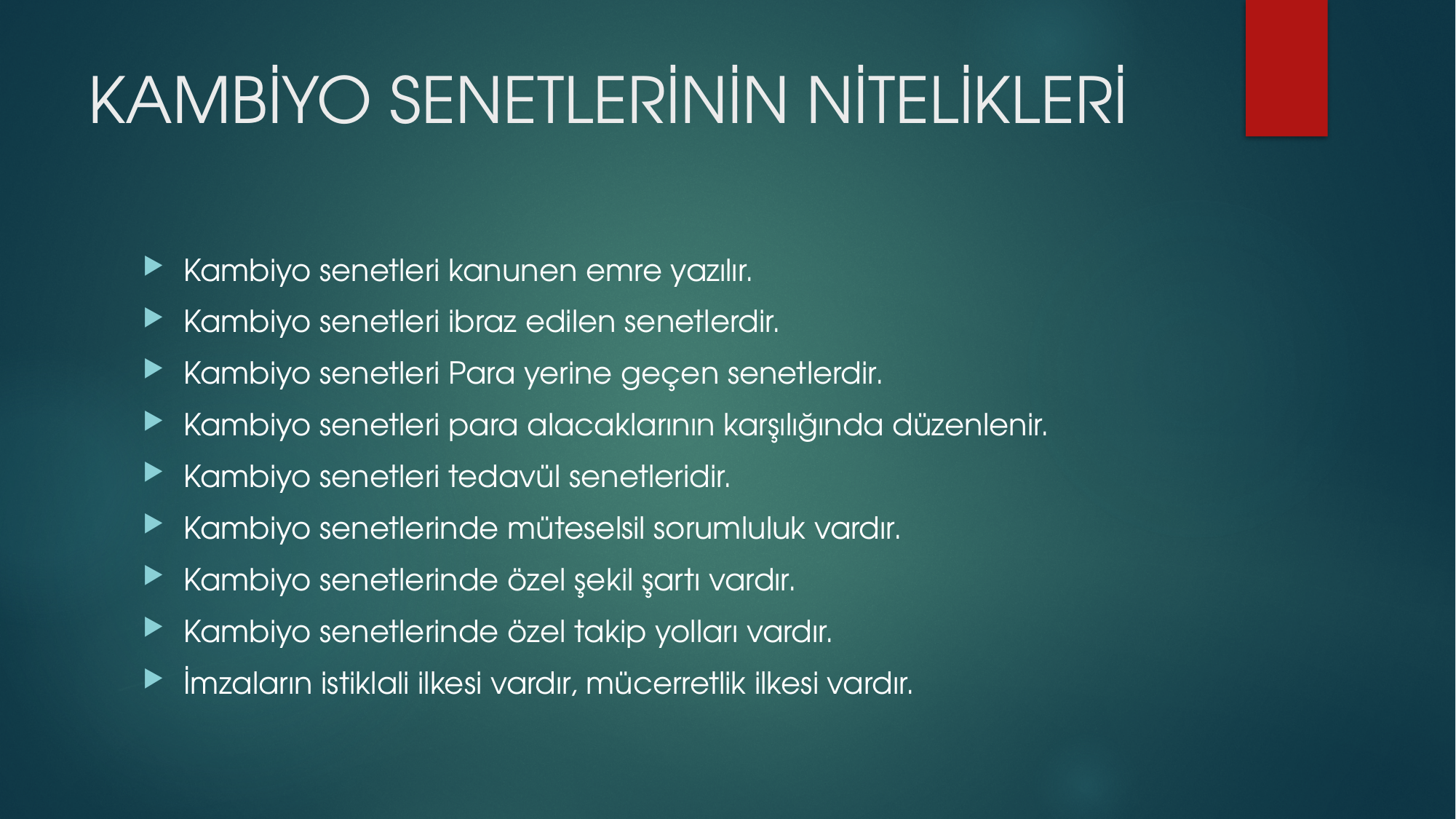

# KAMBİYO SENETLERİNİN NİTELİKLERİ
Kambiyo senetleri kanunen emre yazılır.
Kambiyo senetleri ibraz edilen senetlerdir.
Kambiyo senetleri Para yerine geçen senetlerdir.
Kambiyo senetleri para alacaklarının karşılığında düzenlenir.
Kambiyo senetleri tedavül senetleridir.
Kambiyo senetlerinde müteselsil sorumluluk vardır.
Kambiyo senetlerinde özel şekil şartı vardır.
Kambiyo senetlerinde özel takip yolları vardır.
İmzaların istiklali ilkesi vardır, mücerretlik ilkesi vardır.